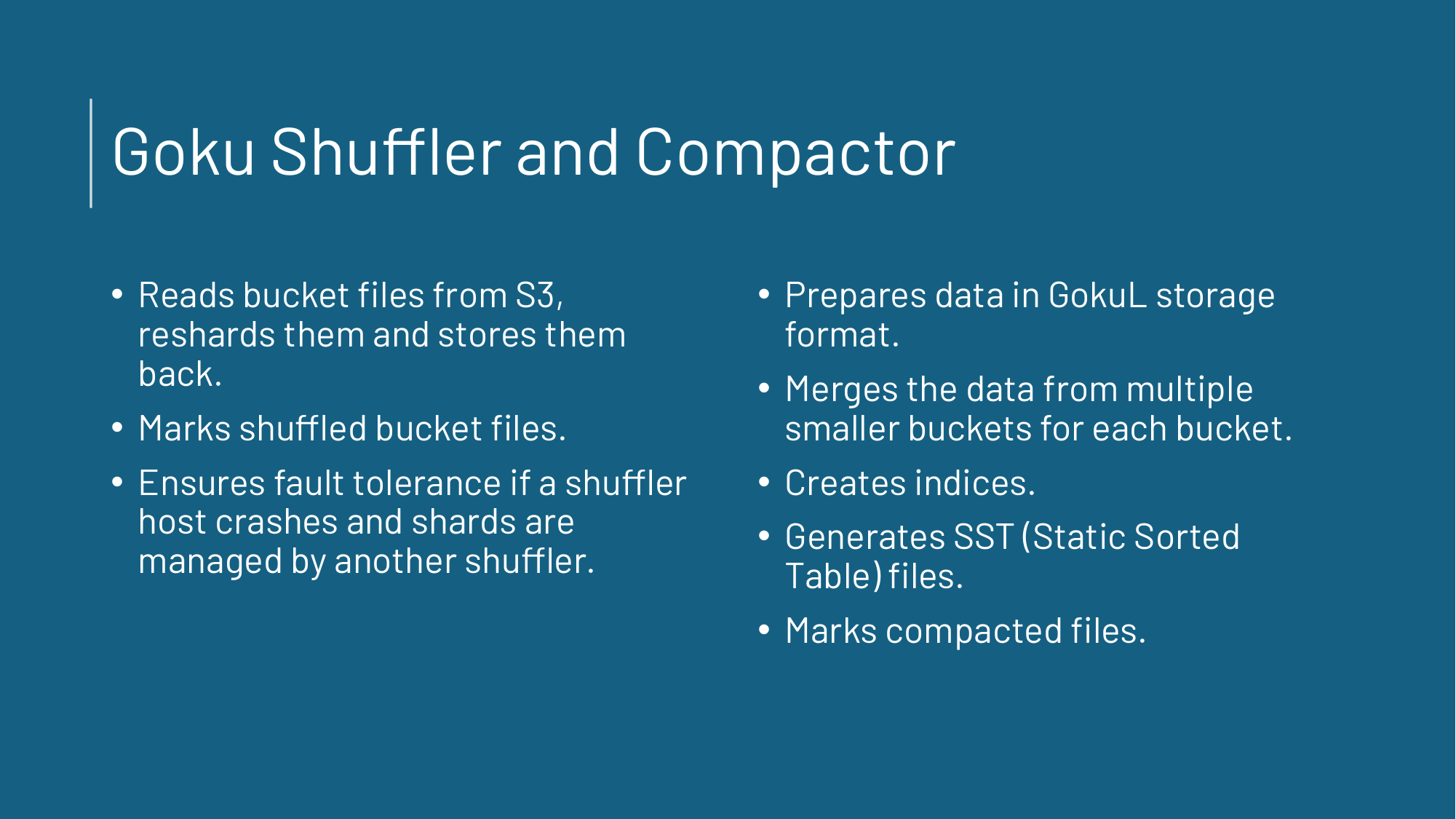

# Goku Shuffler and Compactor
Reads bucket files from S3, reshards them and stores them back.
Marks shuffled bucket files.
Ensures fault tolerance if a shuffler host crashes and shards are managed by another shuffler.

Prepares data in GokuL storage format.
Merges the data from multiple smaller buckets for each bucket.
Creates indices.
Generates SST (Static Sorted Table) files.
Marks compacted files.